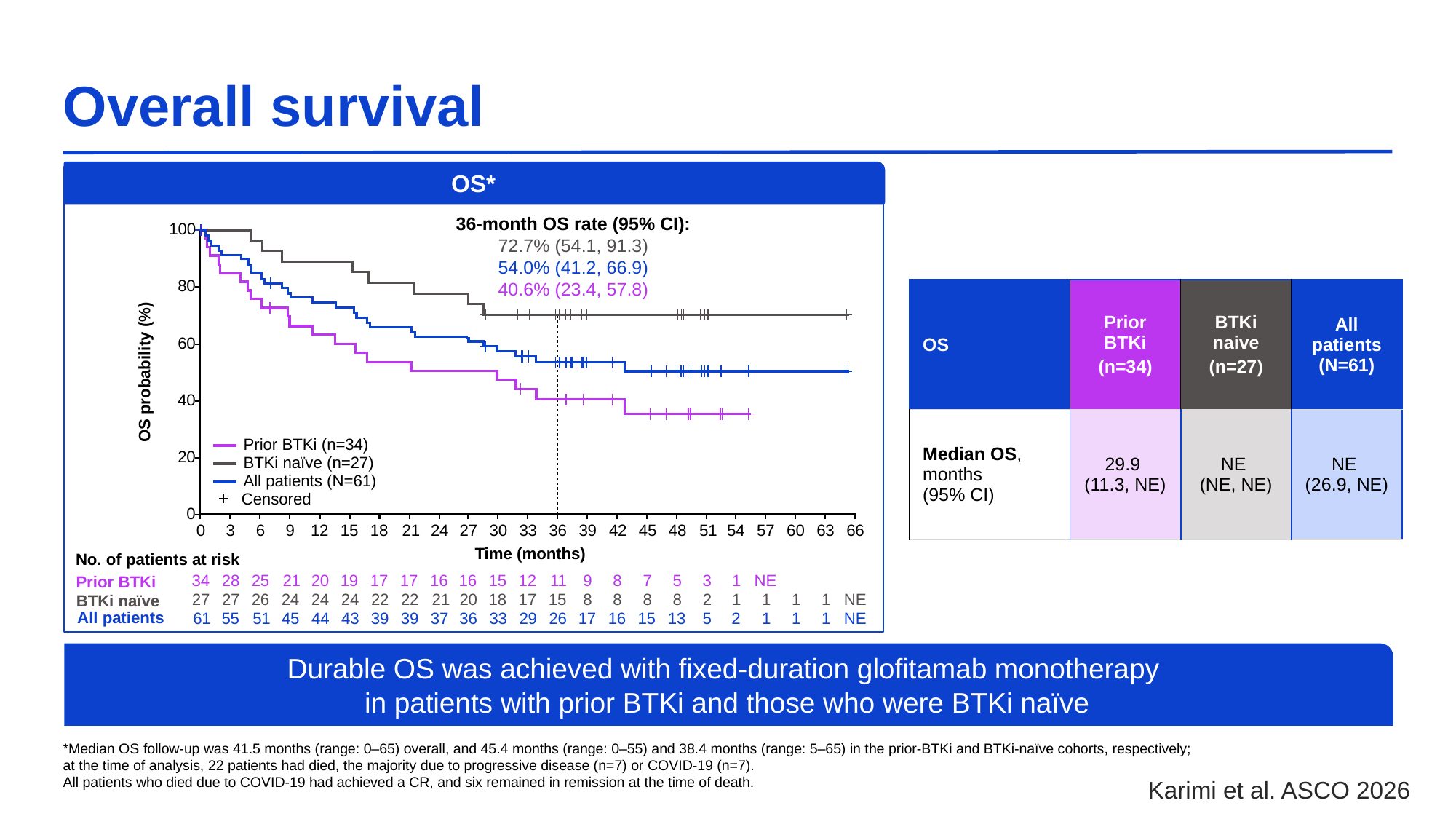

# Overall survival
OS*

36-month OS rate (95% CI):
72.7% (54.1, 91.3)
54.0% (41.2, 66.9)
40.6% (23.4, 57.8)
100
80
60
40
20
0

OS probability (%)
Prior BTKi (n=34)

BTKi naïve (n=27)

All patients (N=61)

Censored

0
3
6
9
12
15
18
21
24
27
30
33
36
39
42
45
48
51
54
57
60
63
66
Time (months)
No. of patients at risk
34
28
25
21
20
19
17
17
16
16
15
12
11
9
8
7
5
3
1
NE
Prior BTKi
26
27
27
24
24
24
22
22
21
20
18
17
15
8
8
8
8
2
1
1
1
1
NE
BTKi naïve
All patients
55
51
45
44
43
39
39
37
36
33
29
26
17
16
15
13
5
2
1
1
1
NE
61
| OS | Prior BTKi (n=34) | BTKi naive (n=27) | All patients (N=61) |
| --- | --- | --- | --- |
| Median OS, months (95% CI) | 29.9 (11.3, NE) | NE (NE, NE) | NE (26.9, NE) |
Durable OS was achieved with fixed-duration glofitamab monotherapy
in patients with prior BTKi and those who were BTKi naïve
*Median OS follow-up was 41.5 months (range: 0–65) overall, and 45.4 months (range: 0–55) and 38.4 months (range: 5–65) in the prior-BTKi and BTKi-naïve cohorts, respectively;
at the time of analysis, 22 patients had died, the majority due to progressive disease (n=7) or COVID-19 (n=7).
All patients who died due to COVID-19 had achieved a CR, and six remained in remission at the time of death.
Karimi et al. ASCO 2026